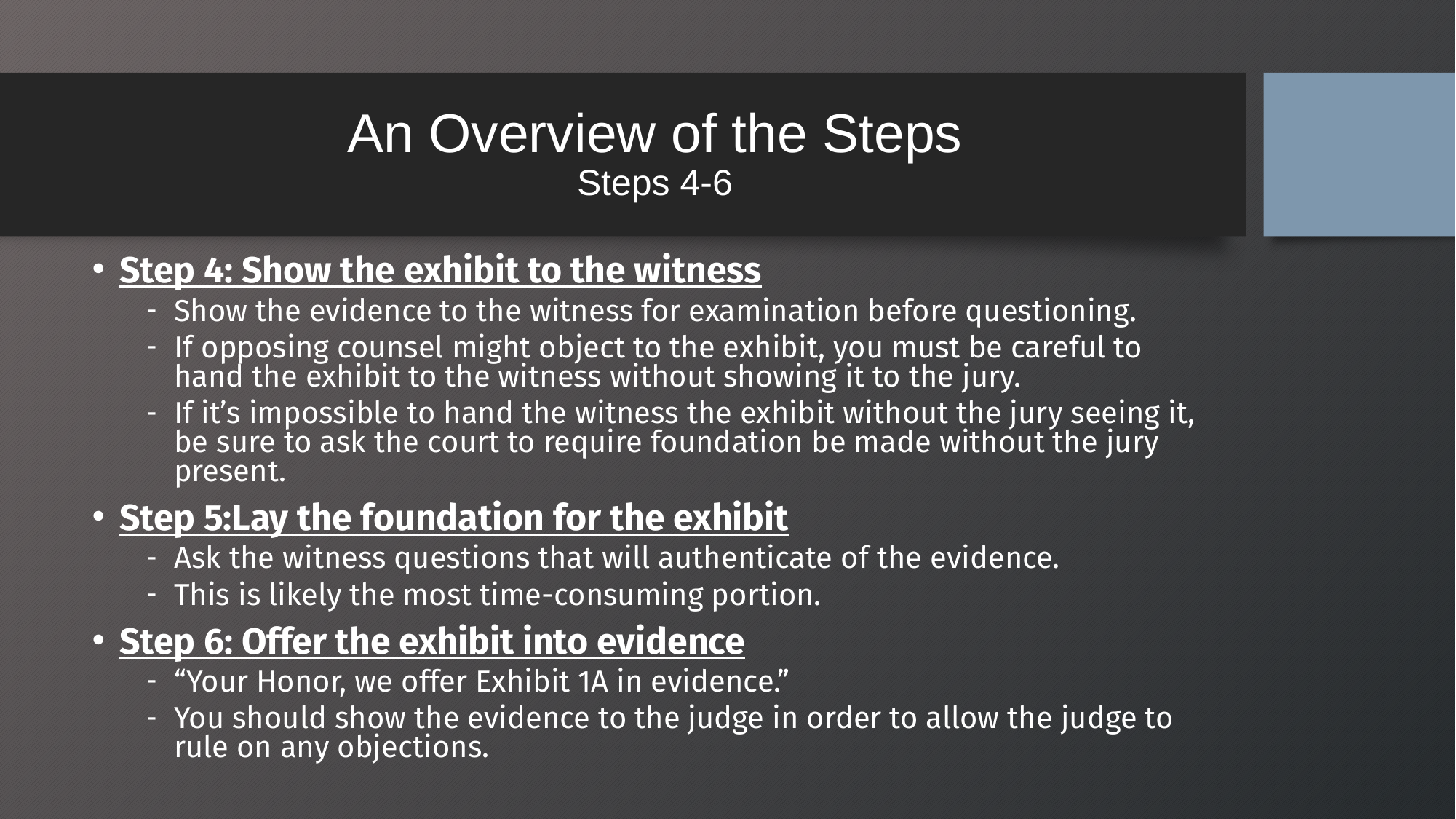

# An Overview of the Steps Steps 4-6
Step 4: Show the exhibit to the witness
Show the evidence to the witness for examination before questioning.
If opposing counsel might object to the exhibit, you must be careful to hand the exhibit to the witness without showing it to the jury.
If it’s impossible to hand the witness the exhibit without the jury seeing it, be sure to ask the court to require foundation be made without the jury present.
Step 5:Lay the foundation for the exhibit
Ask the witness questions that will authenticate of the evidence.
This is likely the most time-consuming portion.
Step 6: Offer the exhibit into evidence
“Your Honor, we offer Exhibit 1A in evidence.”
You should show the evidence to the judge in order to allow the judge to rule on any objections.